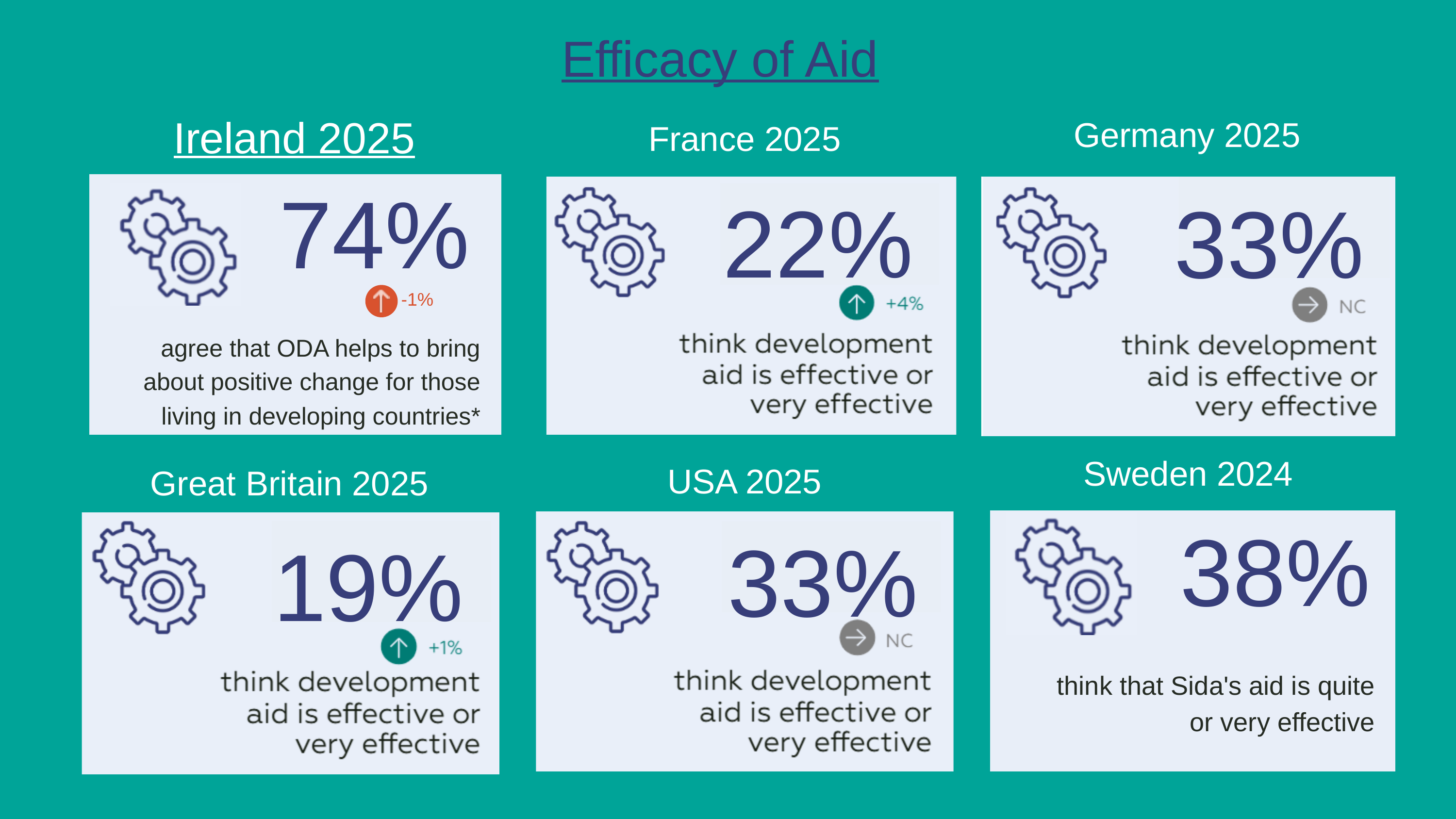

Efficacy of Aid
Ireland 2025
Germany 2025
France 2025
74%
22%
33%

-1%

    agree that ODA helps to bring about positive change for those living in developing countries*
Sweden 2024
USA 2025
Great Britain 2025
38%
33%
19%

think that Sida's aid is quite or very effective